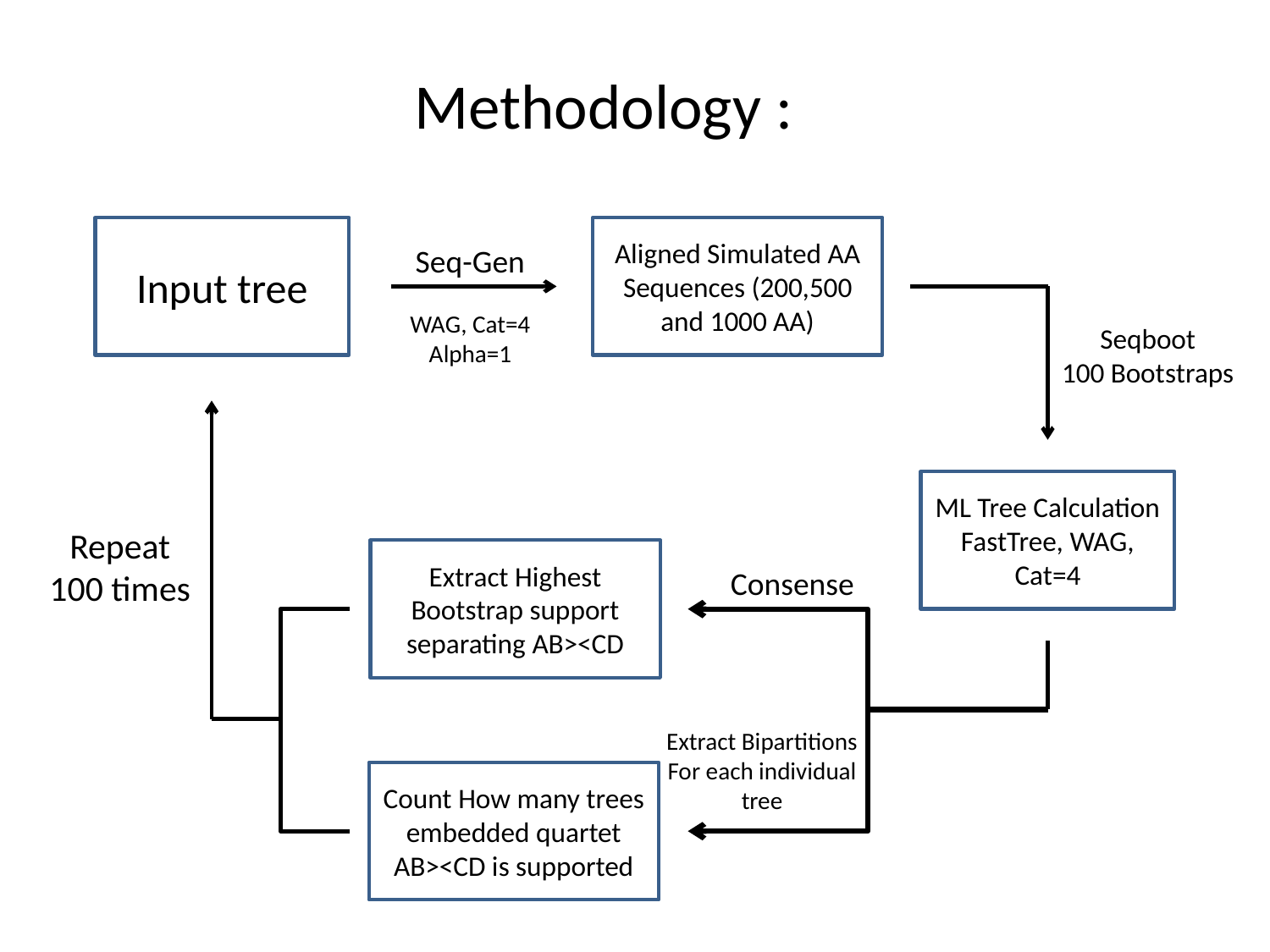

Methodology :
Input tree
Aligned Simulated AA Sequences (200,500 and 1000 AA)
Seq-Gen
WAG, Cat=4
Alpha=1
Seqboot
100 Bootstraps
ML Tree Calculation FastTree, WAG, Cat=4
Repeat
100 times
Extract Highest Bootstrap support separating AB><CD
Consense
Extract Bipartitions
For each individual
tree
Count How many trees embedded quartet AB><CD is supported